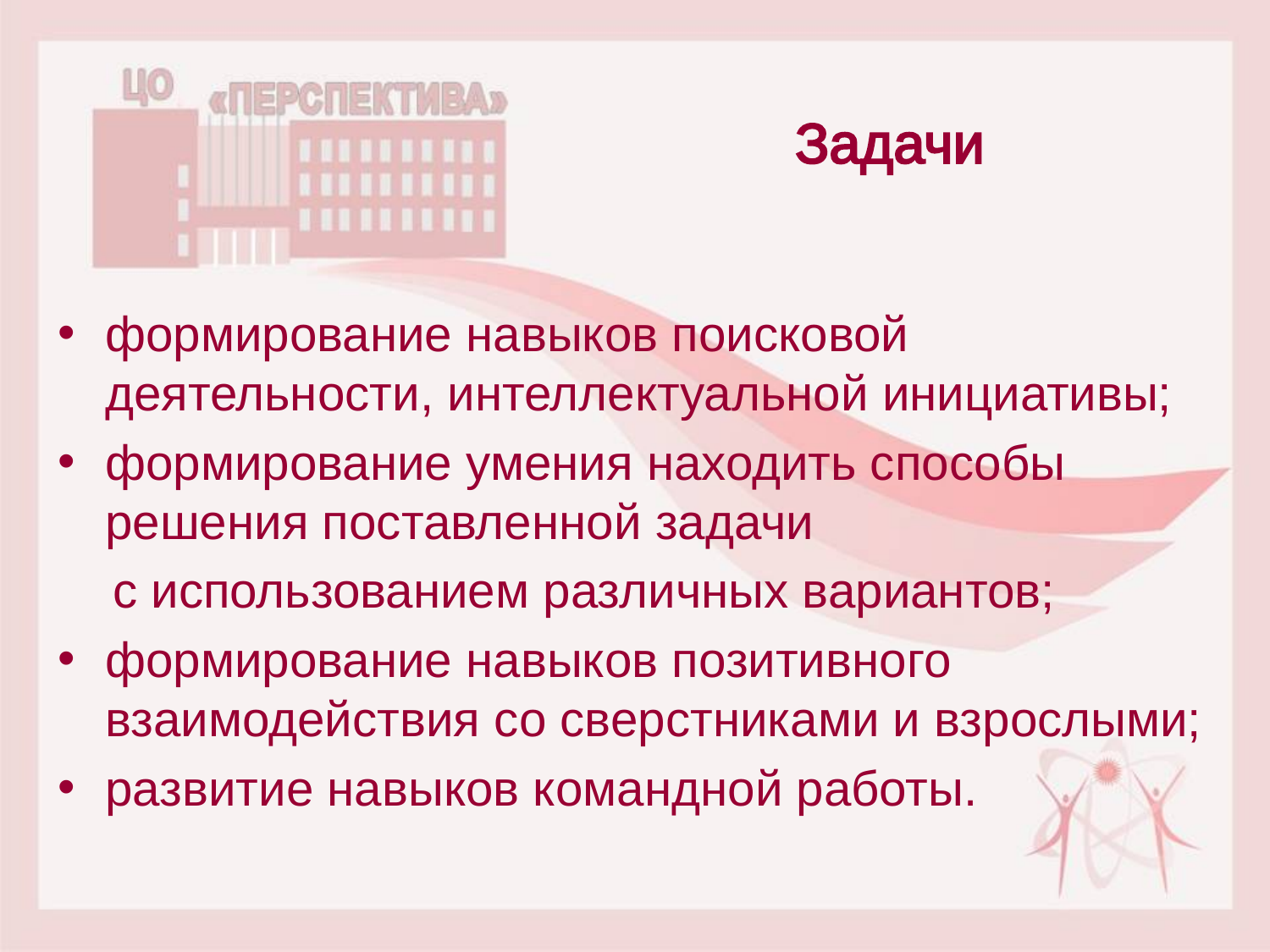

# Задачи
формирование навыков поисковой деятельности, интеллектуальной инициативы;
формирование умения находить способы решения поставленной задачи
    с использованием различных вариантов;
формирование навыков позитивного взаимодействия со сверстниками и взрослыми;
развитие навыков командной работы.